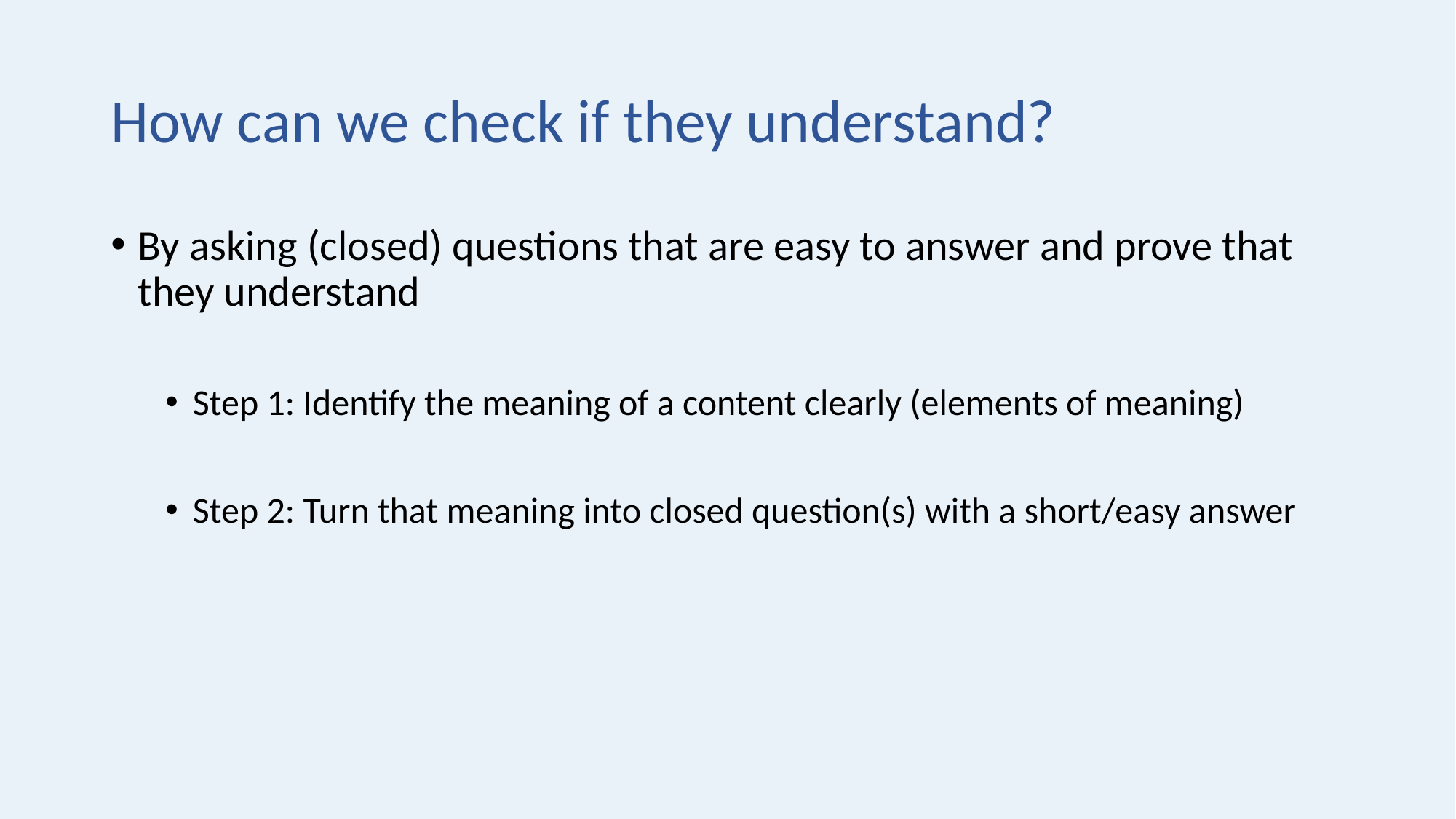

# How can we check if they understand?
By asking (closed) questions that are easy to answer and prove that they understand

Step 1: Identify the meaning of a content clearly (elements of meaning)

Step 2: Turn that meaning into closed question(s) with a short/easy answer